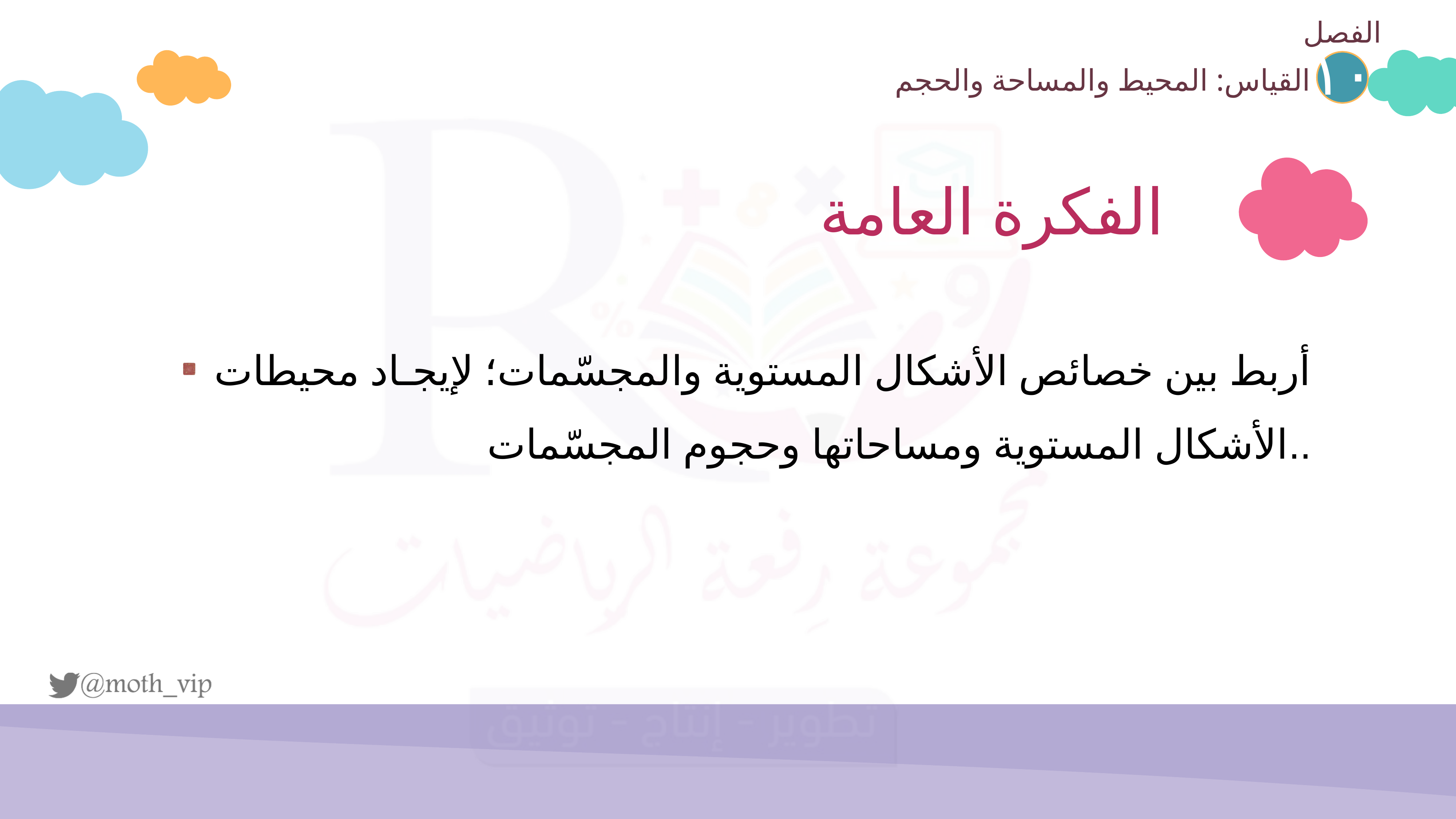

الفصل
١٠

القياس: المحيط والمساحة والحجم
الفكرة العامة
أربط بين خصائص الأشكال المستوية والمجسّمات؛ لإيجـاد محيطات الأشكال المستوية ومساحاتها وحجوم المجسّمات..